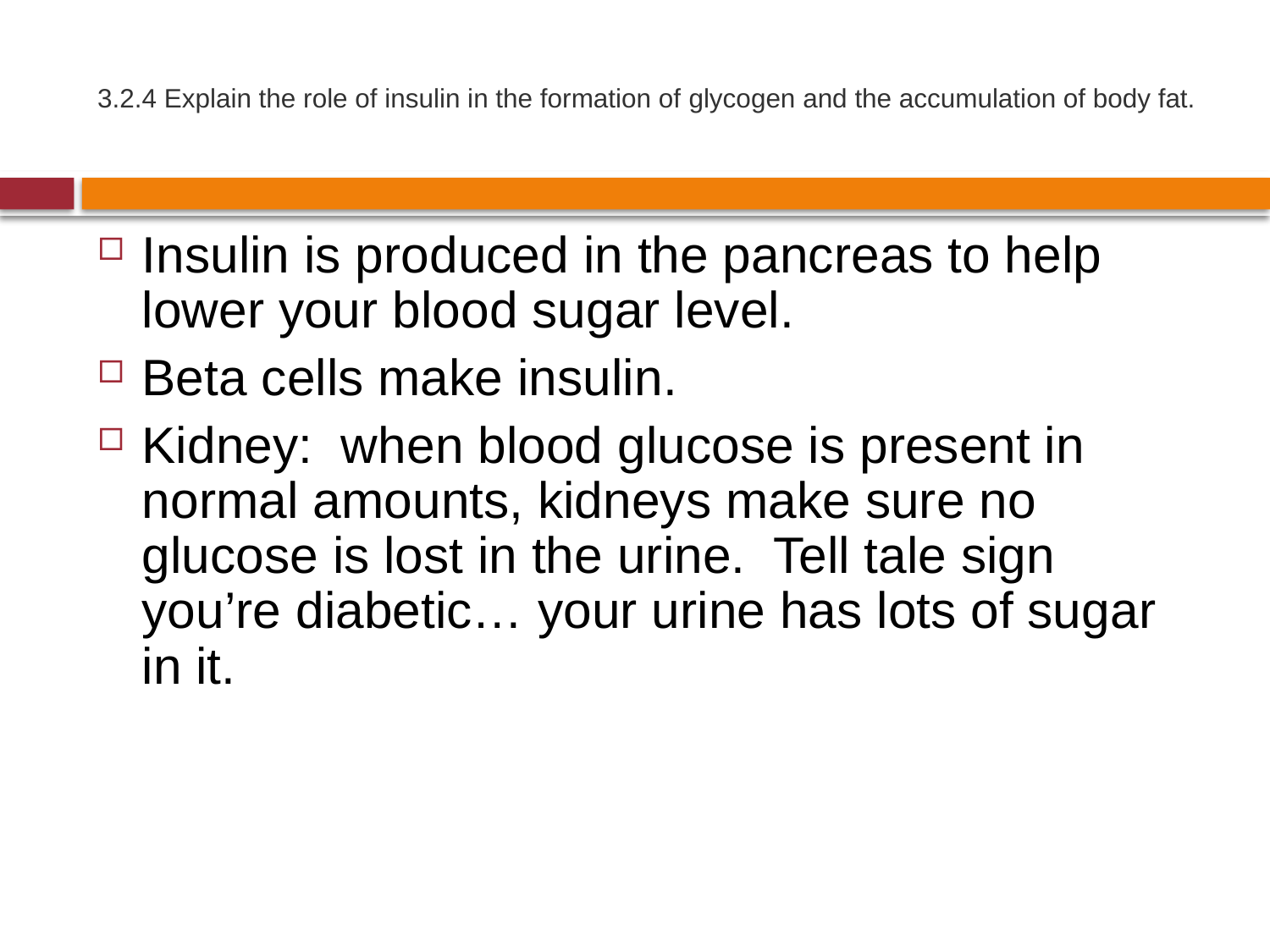

# 3.2.4 Explain the role of insulin in the formation of glycogen and the accumulation of body fat.
Insulin is produced in the pancreas to help lower your blood sugar level.
Beta cells make insulin.
Kidney:  when blood glucose is present in normal amounts, kidneys make sure no glucose is lost in the urine.  Tell tale sign you’re diabetic… your urine has lots of sugar in it.